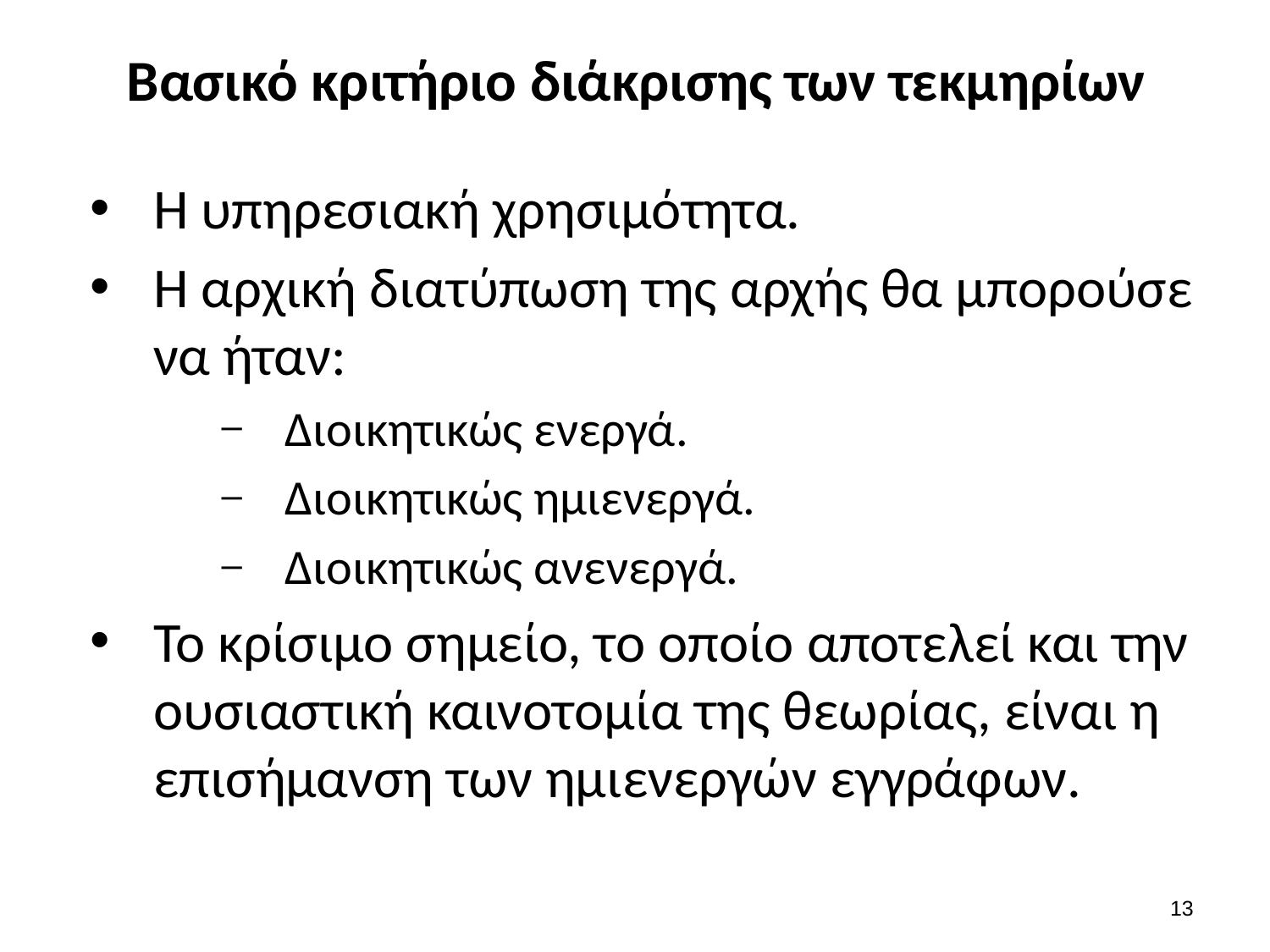

# Βασικό κριτήριο διάκρισης των τεκμηρίων
Η υπηρεσιακή χρησιμότητα.
Η αρχική διατύπωση της αρχής θα μπορούσε να ήταν:
Διοικητικώς ενεργά.
Διοικητικώς ημιενεργά.
Διοικητικώς ανενεργά.
Το κρίσιμο σημείο, το οποίο αποτελεί και την ουσιαστική καινοτομία της θεωρίας, είναι η επισήμανση των ημιενεργών εγγράφων.
13